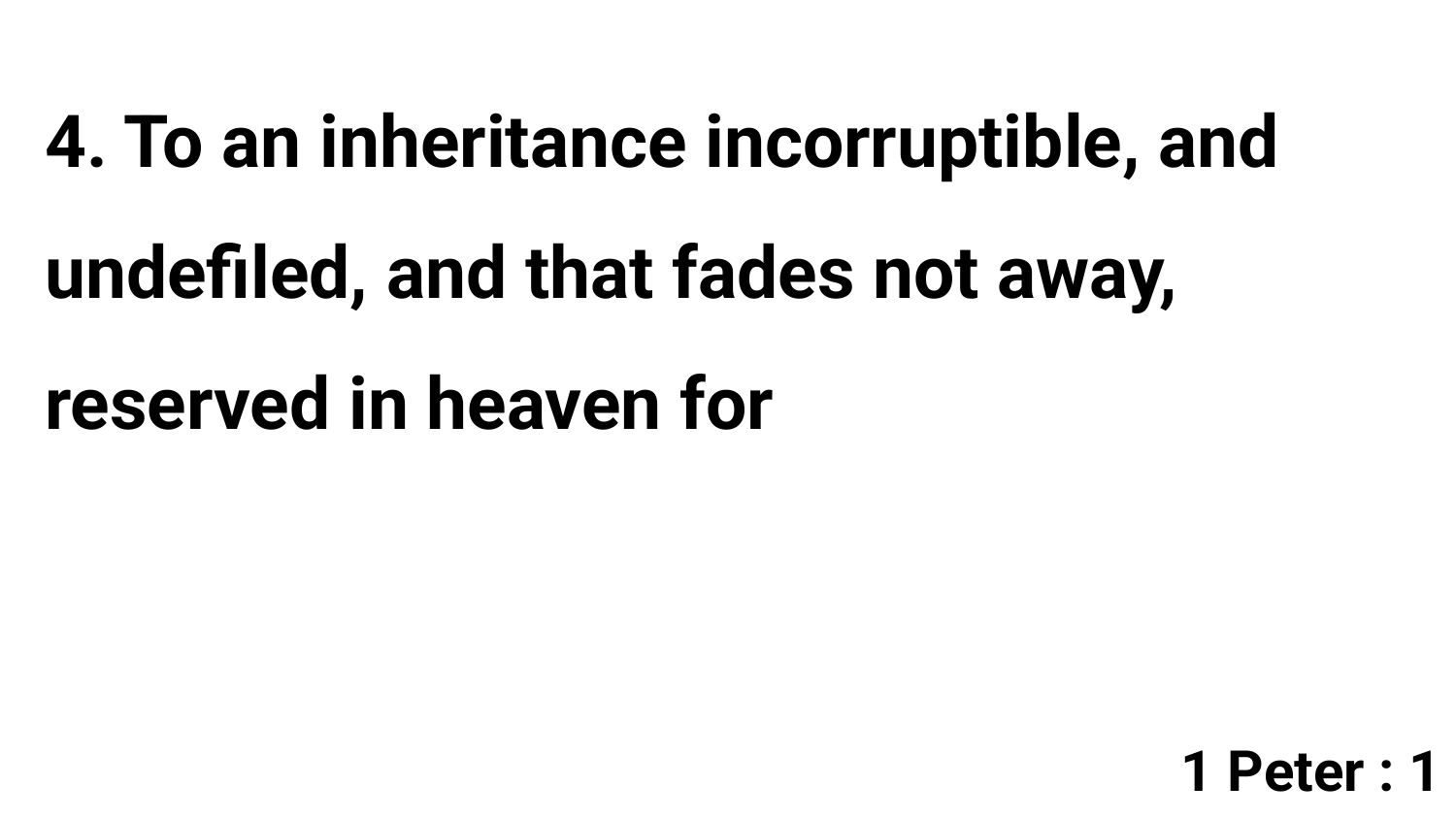

4. To an inheritance incorruptible, and undefiled, and that fades not away, reserved in heaven for
1 Peter : 1